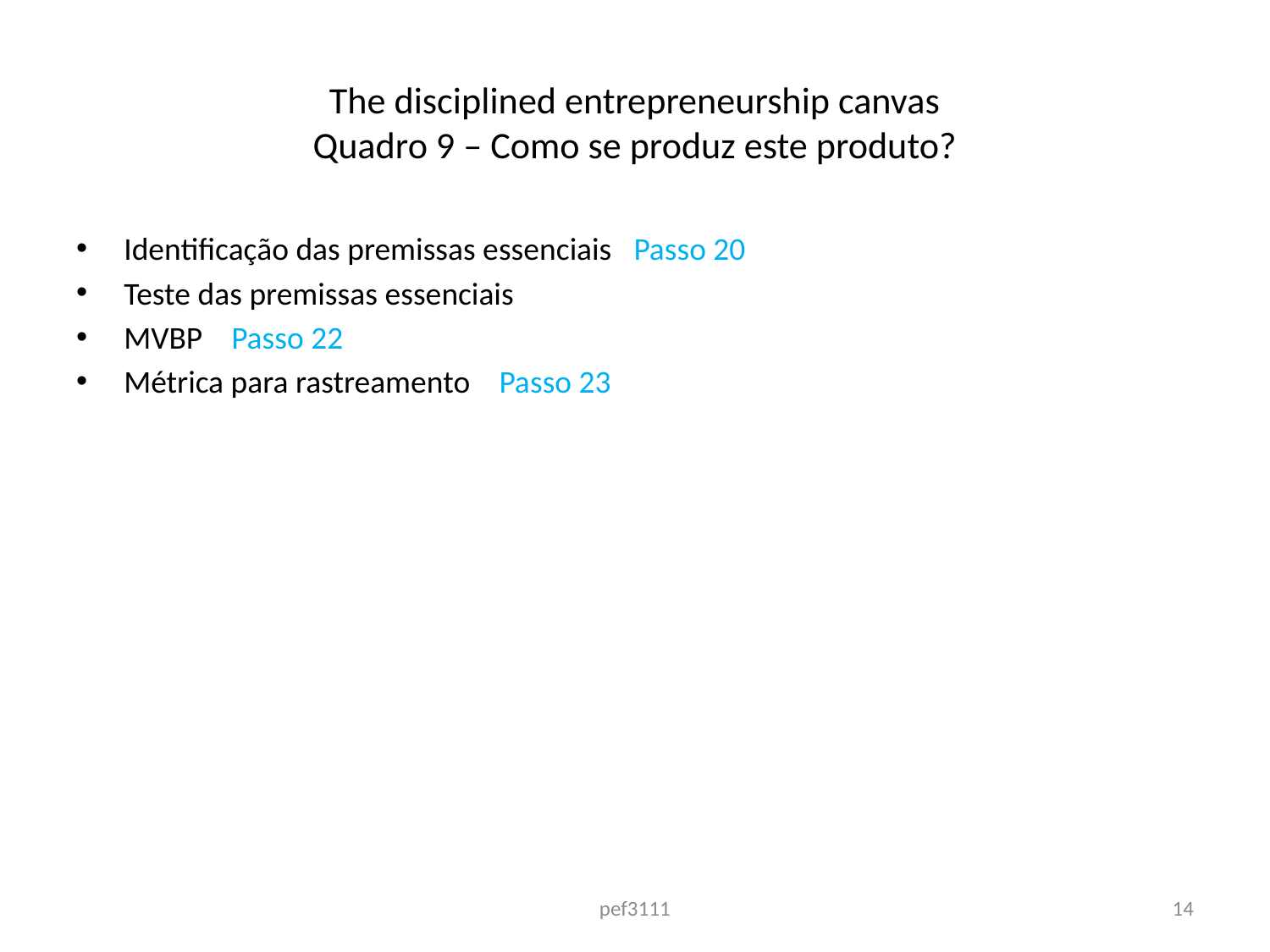

# The disciplined entrepreneurship canvas Quadro 9 – Como se produz este produto?
Identificação das premissas essenciais   Passo 20
Teste das premissas essenciais
MVBP    Passo 22
Métrica para rastreamento    Passo 23

pef3111
14